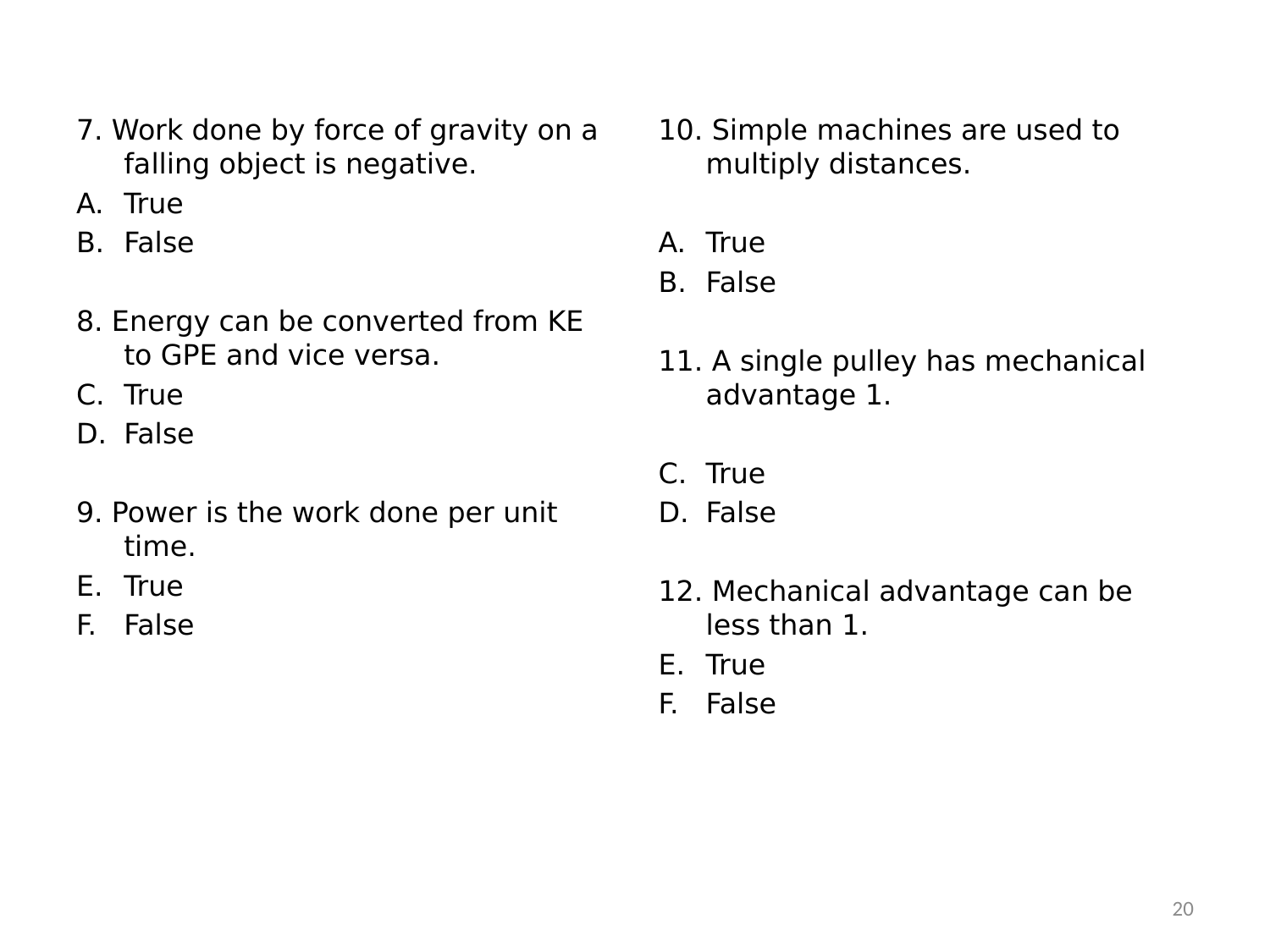

7. Work done by force of gravity on a falling object is negative.
True
False

8. Energy can be converted from KE to GPE and vice versa.
True
False

9. Power is the work done per unit time.
True
False
10. Simple machines are used to multiply distances.

True
False

11. A single pulley has mechanical advantage 1.

True
False

12. Mechanical advantage can be less than 1.
True
False

20